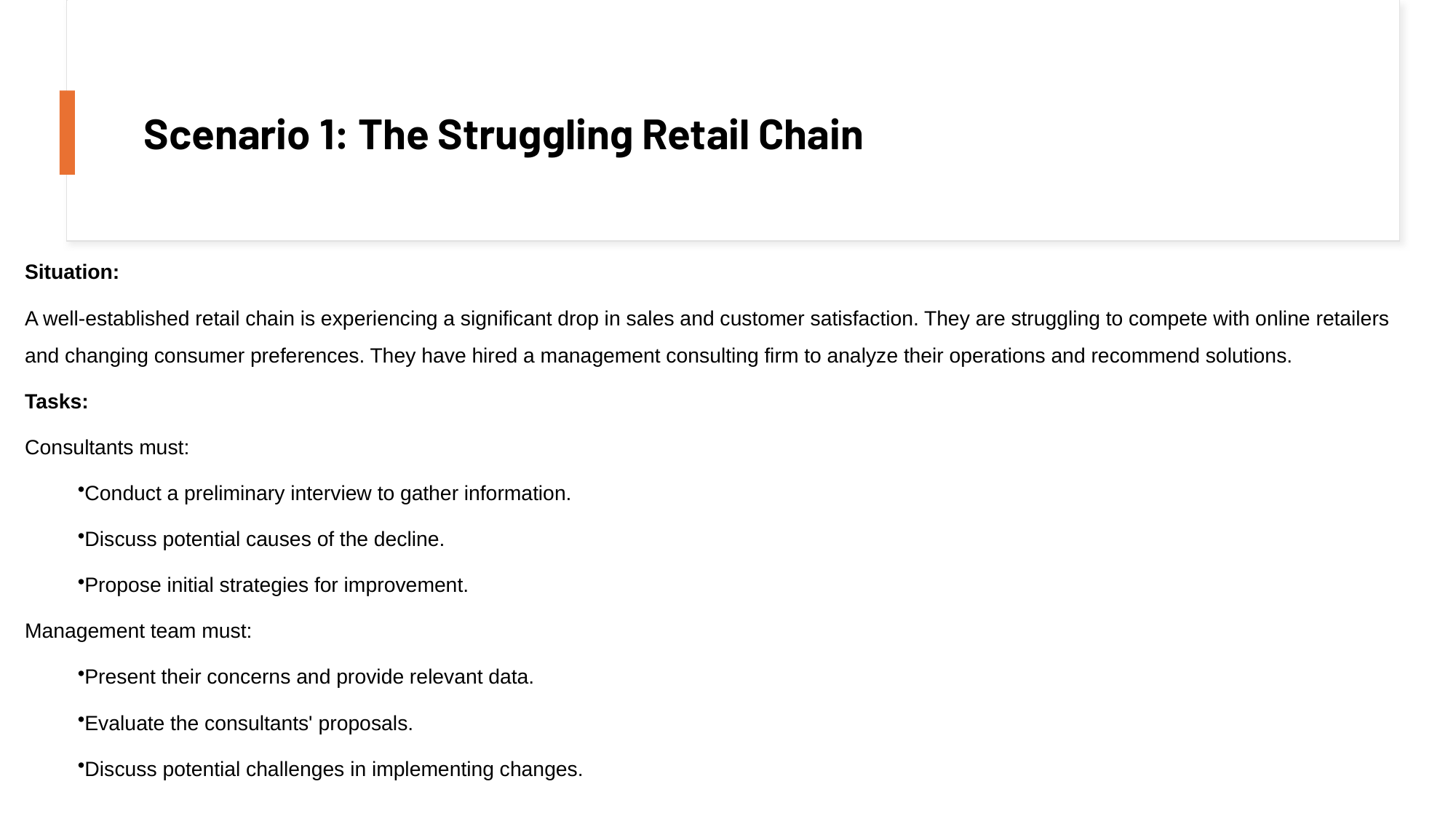

# Scenario 1: The Struggling Retail Chain

Situation:
A well-established retail chain is experiencing a significant drop in sales and customer satisfaction. They are struggling to compete with online retailers and changing consumer preferences. They have hired a management consulting firm to analyze their operations and recommend solutions.
Tasks:
Consultants must:
Conduct a preliminary interview to gather information.
Discuss potential causes of the decline.
Propose initial strategies for improvement.
Management team must:
Present their concerns and provide relevant data.
Evaluate the consultants' proposals.
Discuss potential challenges in implementing changes.